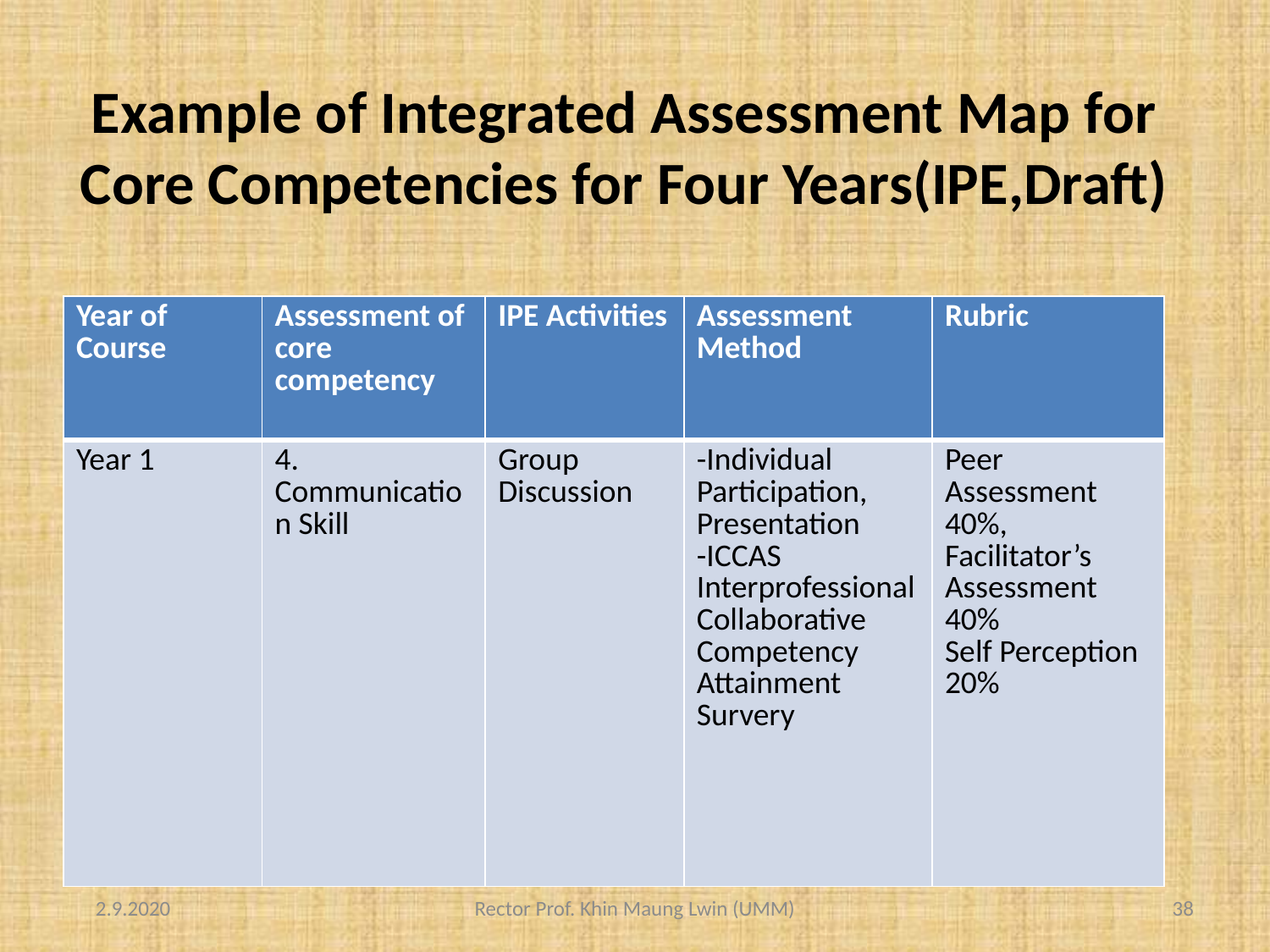

# Example of Integrated Assessment Map for Core Competencies for Four Years(IPE,Draft)

| Year of Course | Assessment of core competency | IPE Activities | Assessment Method | Rubric |
| --- | --- | --- | --- | --- |
| Year 1 | 4. Communication Skill | Group Discussion | -Individual Participation, Presentation -ICCAS Interprofessional Collaborative Competency Attainment Survery | Peer Assessment 40%, Facilitator’s Assessment 40% Self Perception 20% |
    2.9.2020
Rector Prof. Khin Maung Lwin (UMM)
38